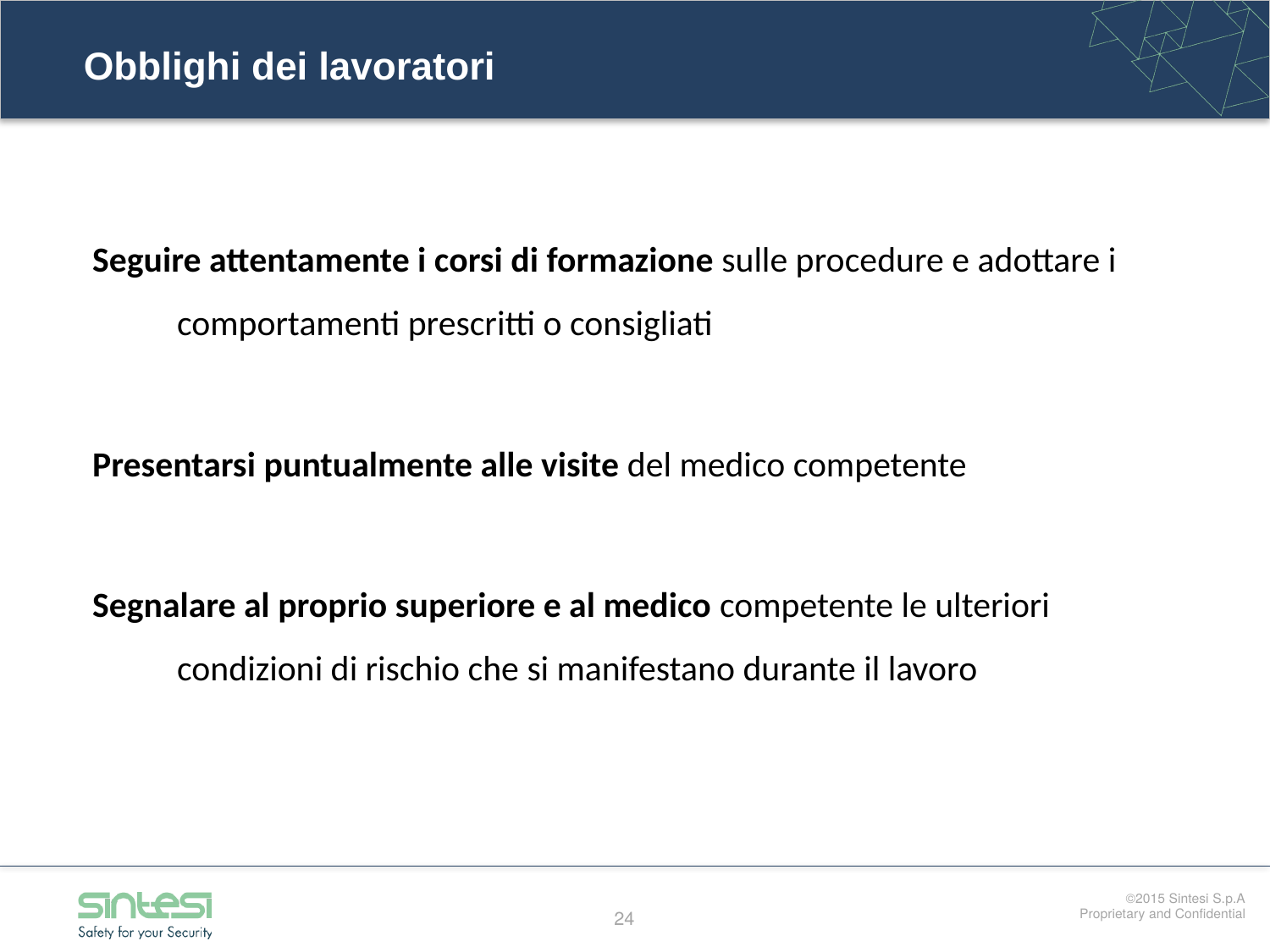

# Obblighi dei lavoratori
Seguire attentamente i corsi di formazione sulle procedure e adottare i comportamenti prescritti o consigliati

Presentarsi puntualmente alle visite del medico competente

Segnalare al proprio superiore e al medico competente le ulteriori condizioni di rischio che si manifestano durante il lavoro